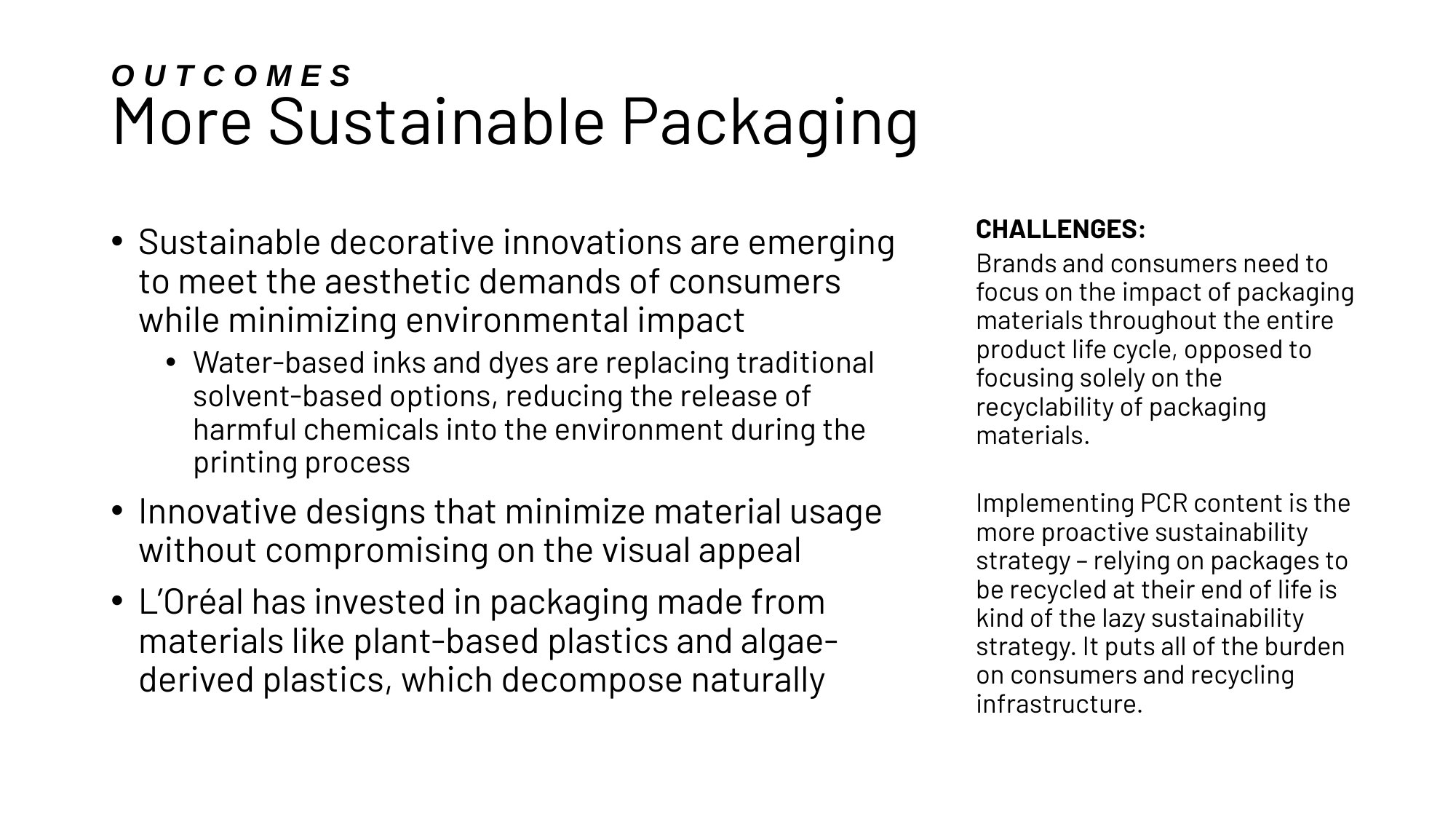

# More Sustainable Packaging
OUTCOMES
CHALLENGES:
Brands and consumers need to focus on the impact of packaging materials throughout the entire product life cycle, opposed to focusing solely on the recyclability of packaging materials.

Implementing PCR content is the more proactive sustainability strategy – relying on packages to be recycled at their end of life is kind of the lazy sustainability strategy. It puts all of the burden on consumers and recycling infrastructure.
Sustainable decorative innovations are emerging to meet the aesthetic demands of consumers while minimizing environmental impact
Water-based inks and dyes are replacing traditional solvent-based options, reducing the release of harmful chemicals into the environment during the printing process
Innovative designs that minimize material usage without compromising on the visual appeal
L’Oréal has invested in packaging made from materials like plant-based plastics and algae-derived plastics, which decompose naturally